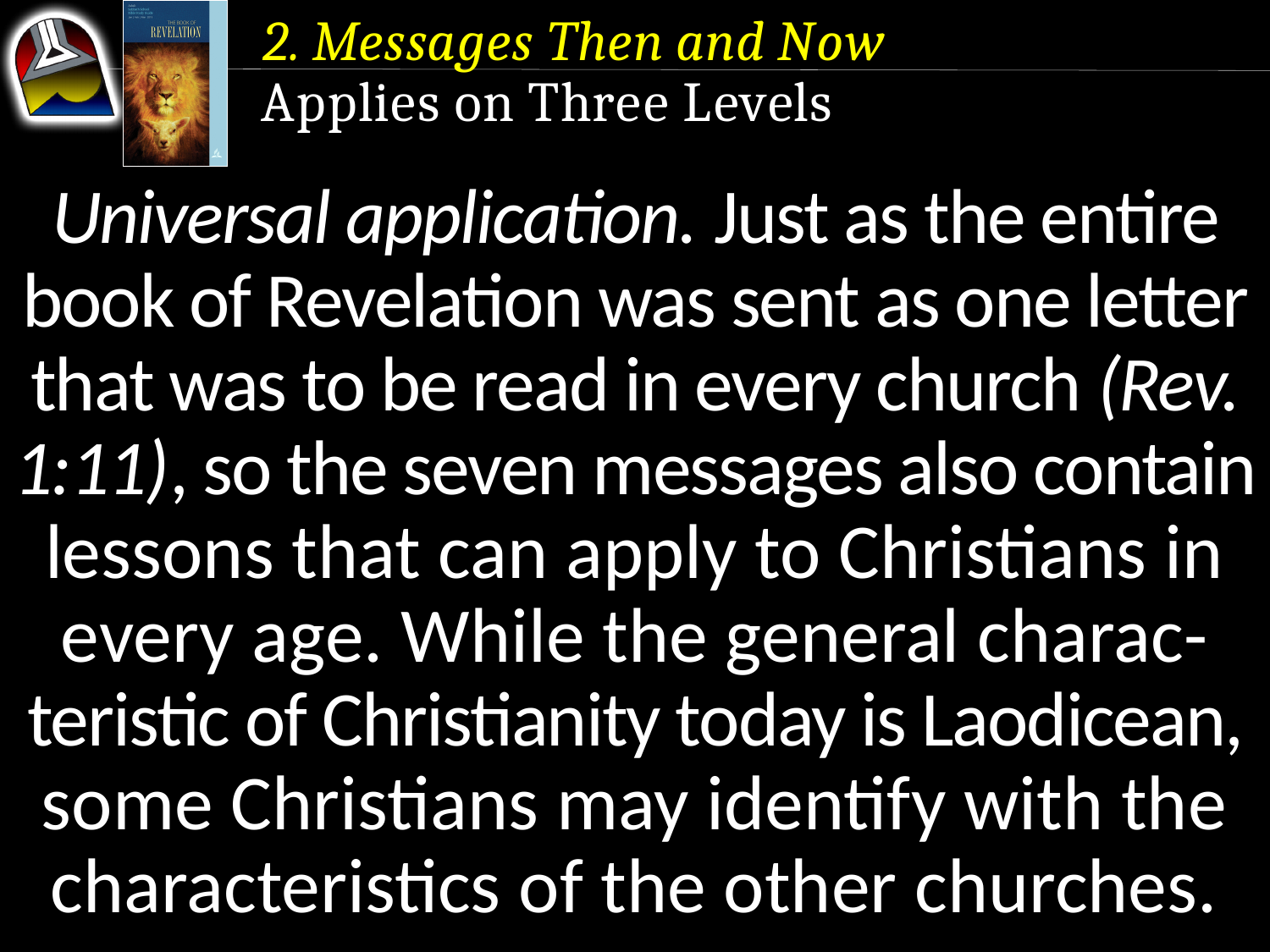

2. Messages Then and Now
Applies on Three Levels
Universal application. Just as the entire book of Revelation was sent as one letter that was to be read in every church (Rev. 1:11), so the seven messages also contain lessons that can apply to Christians in every age. While the general charac-teristic of Christianity today is Laodicean, some Christians may identify with the characteristics of the other churches.